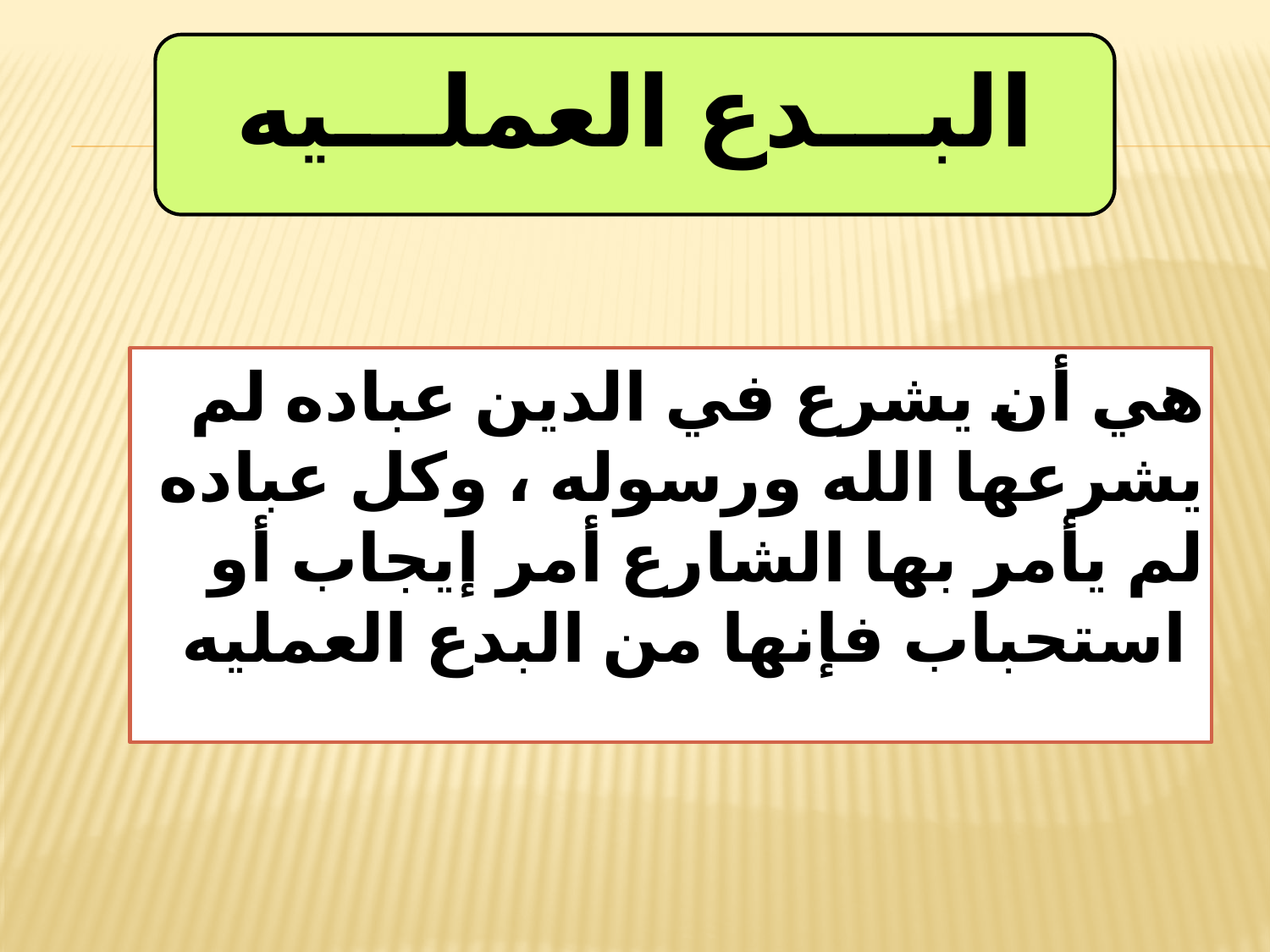

البـــدع العملـــيه
هي أن يشرع في الدين عباده لم يشرعها الله ورسوله ، وكل عباده لم يأمر بها الشارع أمر إيجاب أو استحباب فإنها من البدع العمليه